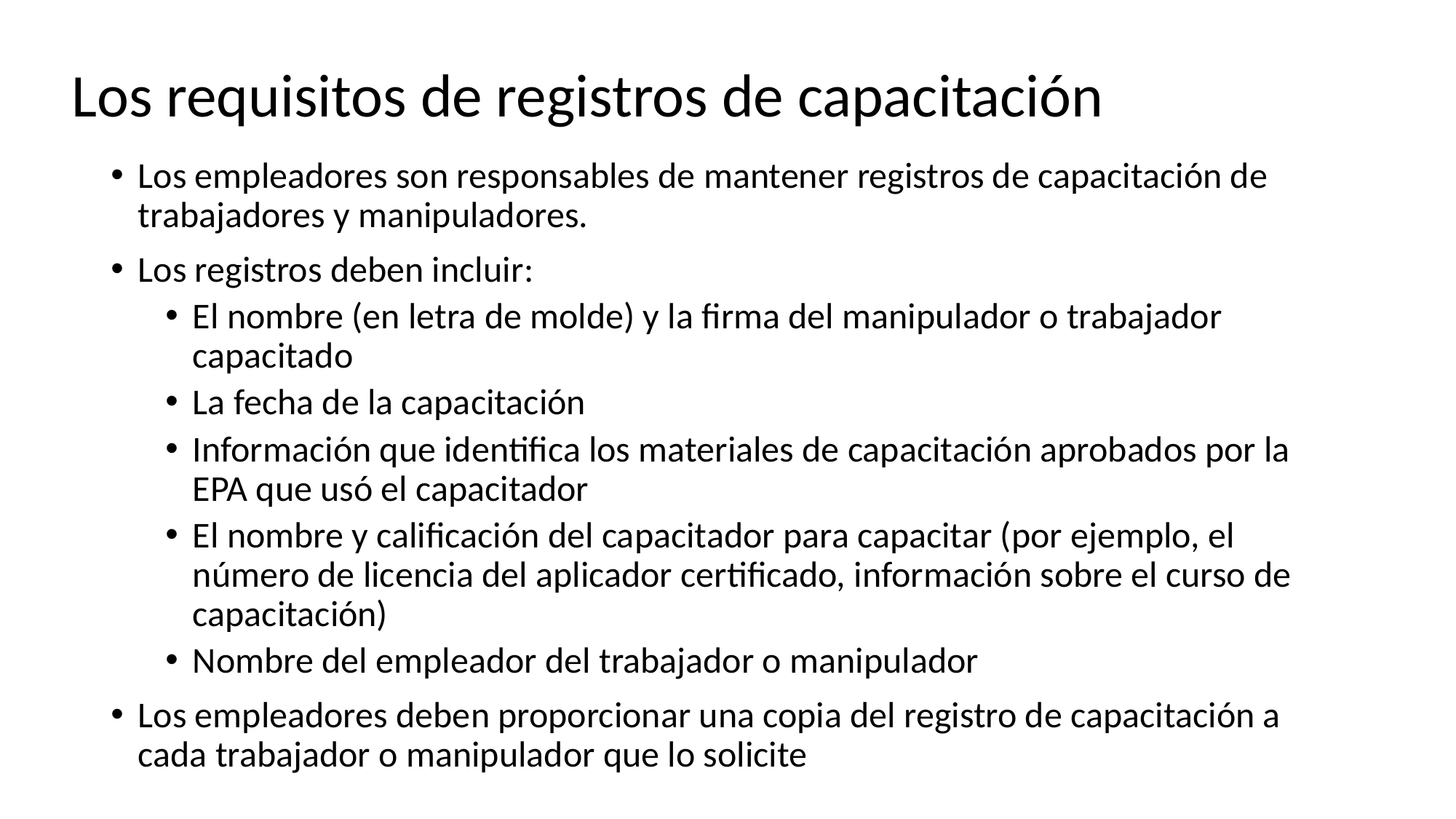

# Los requisitos de registros de capacitación
Los empleadores son responsables de mantener registros de capacitación de trabajadores y manipuladores.
Los registros deben incluir:
El nombre (en letra de molde) y la firma del manipulador o trabajador capacitado
La fecha de la capacitación
Información que identifica los materiales de capacitación aprobados por la EPA que usó el capacitador
El nombre y calificación del capacitador para capacitar (por ejemplo, el número de licencia del aplicador certificado, información sobre el curso de capacitación)
Nombre del empleador del trabajador o manipulador
Los empleadores deben proporcionar una copia del registro de capacitación a cada trabajador o manipulador que lo solicite